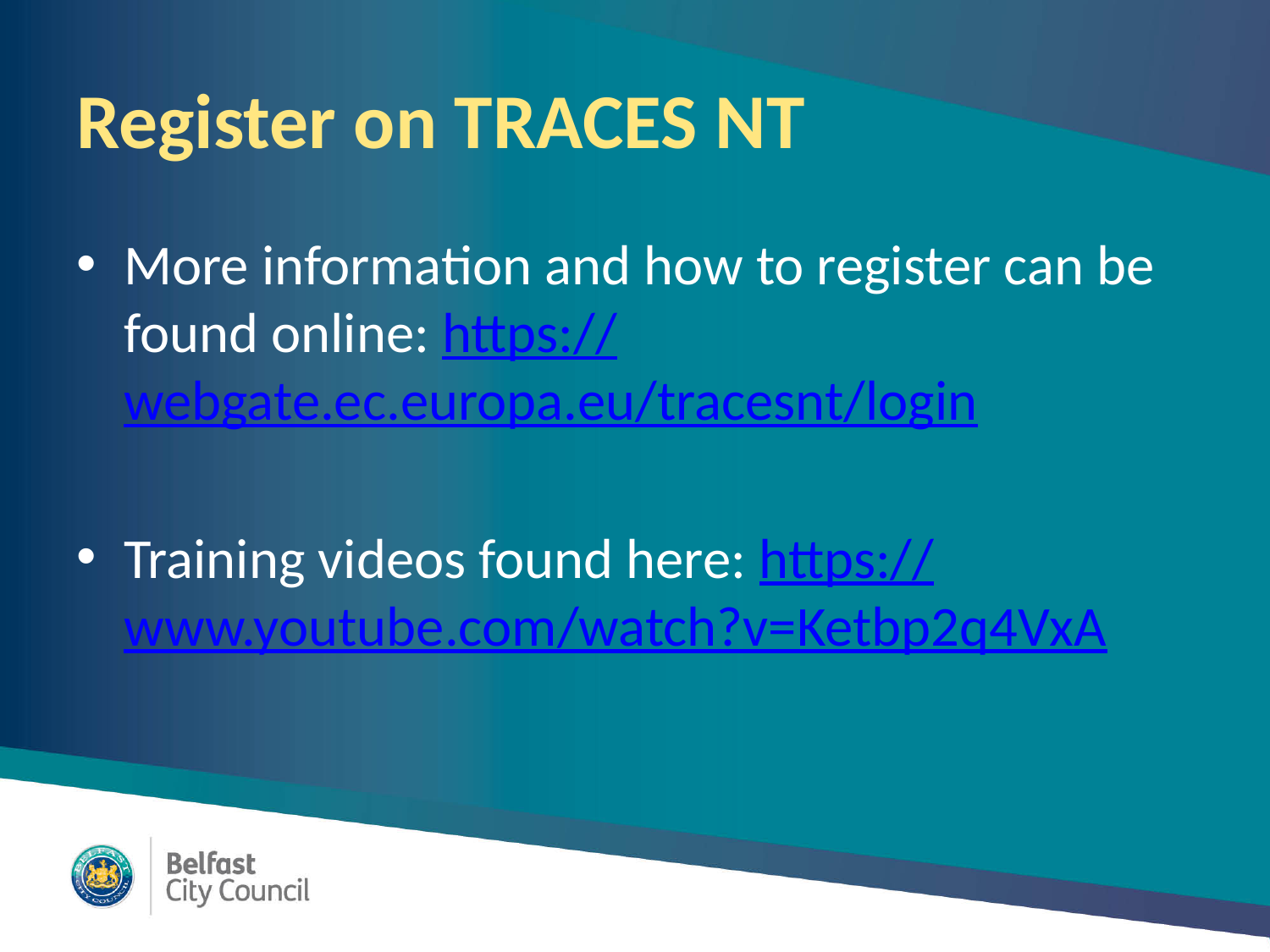

# Register on TRACES NT
More information and how to register can be found online: https://webgate.ec.europa.eu/tracesnt/login

Training videos found here: https://www.youtube.com/watch?v=Ketbp2q4VxA